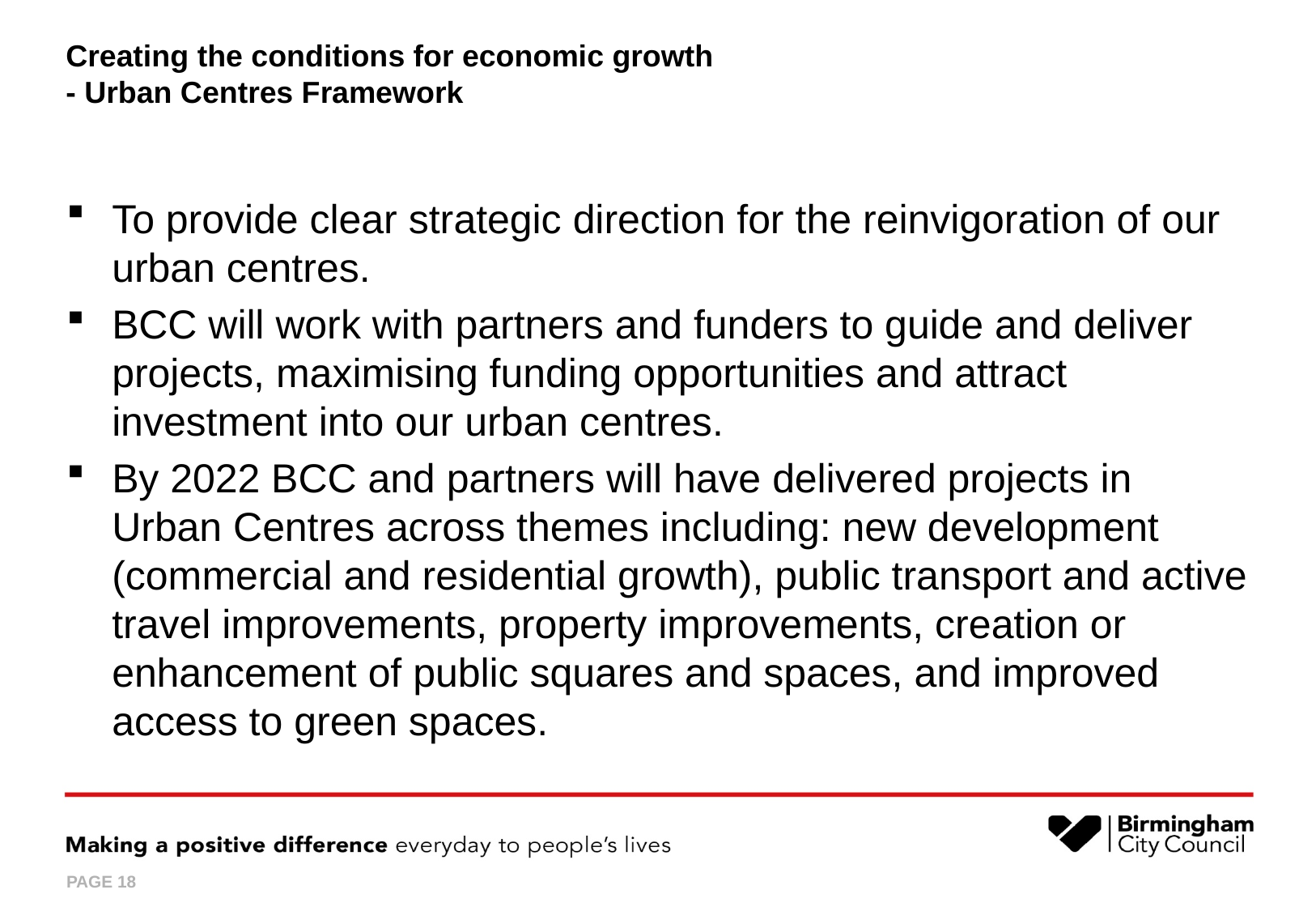

# Creating the conditions for economic growth - Urban Centres Framework
To provide clear strategic direction for the reinvigoration of our urban centres.
BCC will work with partners and funders to guide and deliver projects, maximising funding opportunities and attract investment into our urban centres.
By 2022 BCC and partners will have delivered projects in Urban Centres across themes including: new development (commercial and residential growth), public transport and active travel improvements, property improvements, creation or enhancement of public squares and spaces, and improved access to green spaces.

PAGE 18